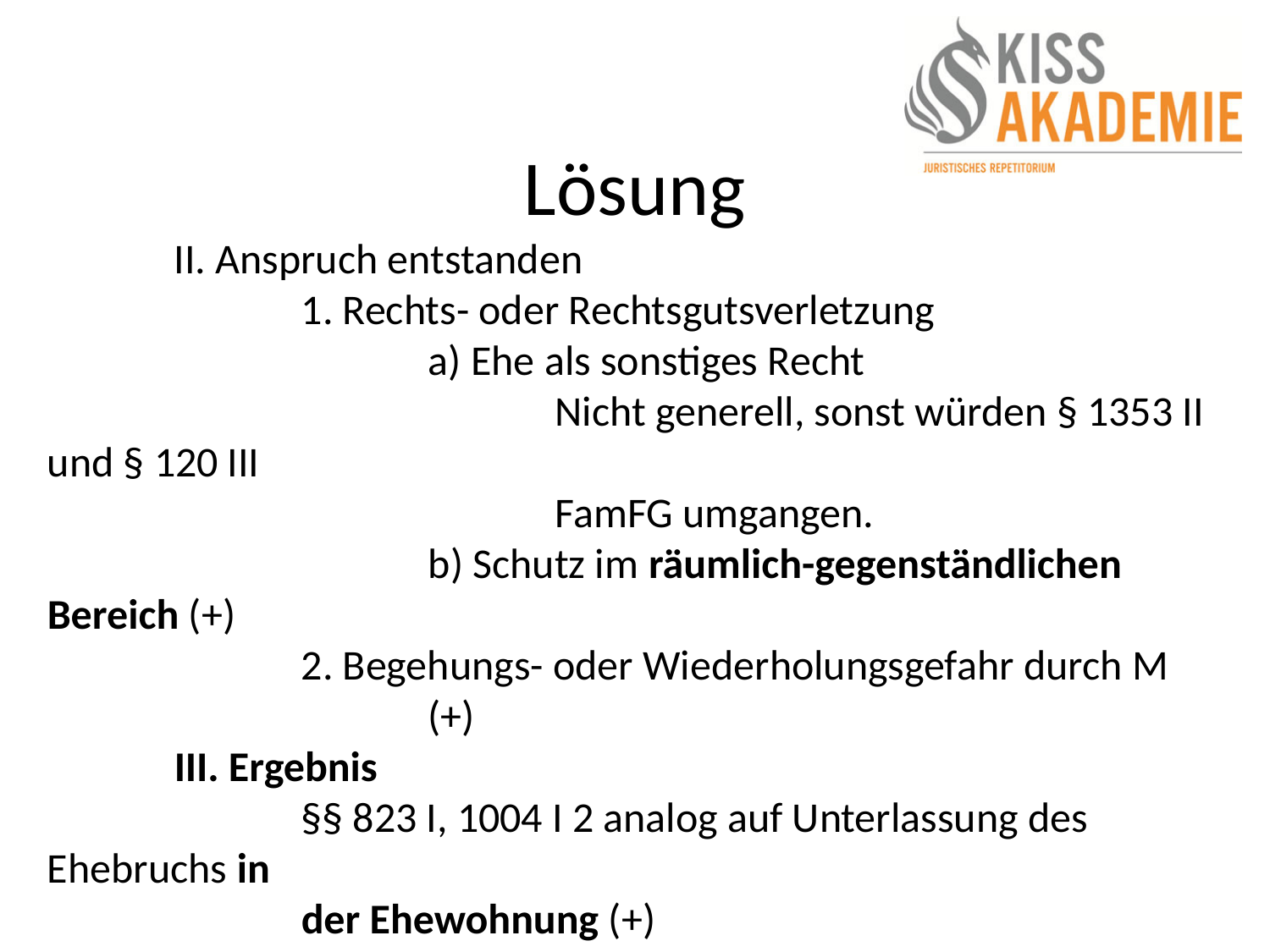

# Lösung
	II. Anspruch entstanden
		1. Rechts- oder Rechtsgutsverletzung
			a) Ehe als sonstiges Recht
				Nicht generell, sonst würden § 1353 II und § 120 III
				FamFG umgangen.
			b) Schutz im räumlich-gegenständlichen Bereich (+)
		2. Begehungs- oder Wiederholungsgefahr durch M
			(+)
	III. Ergebnis
		§§ 823 I, 1004 I 2 analog auf Unterlassung des Ehebruchs in
		der Ehewohnung (+)